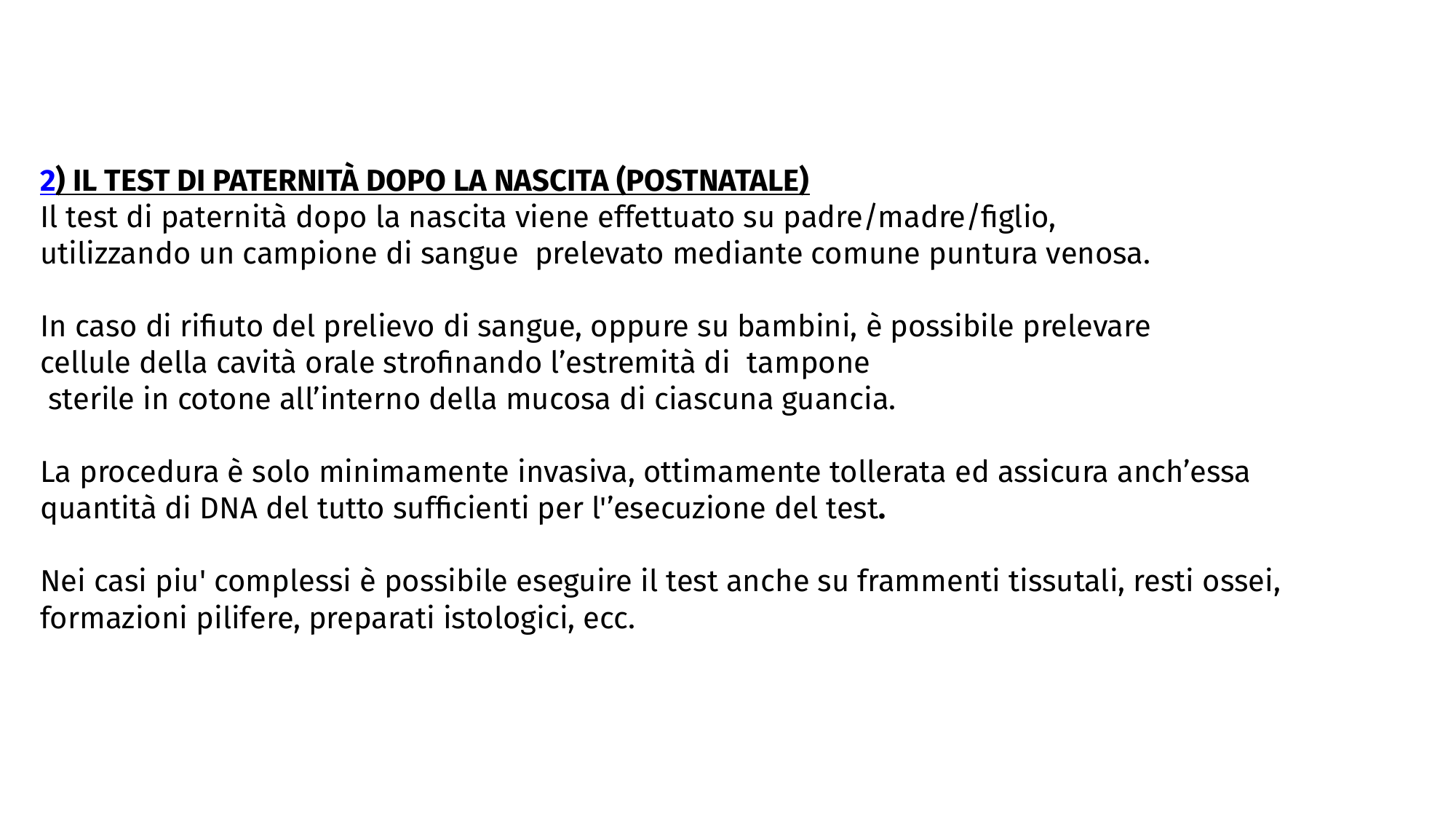

2) IL TEST DI PATERNITÀ DOPO LA NASCITA (POSTNATALE)
Il test di paternità dopo la nascita viene effettuato su padre/madre/figlio,
utilizzando un campione di sangue  prelevato mediante comune puntura venosa.

In caso di rifiuto del prelievo di sangue, oppure su bambini, è possibile prelevare
cellule della cavità orale strofinando l’estremità di  tampone
 sterile in cotone all’interno della mucosa di ciascuna guancia.

La procedura è solo minimamente invasiva, ottimamente tollerata ed assicura anch’essa
quantità di DNA del tutto sufficienti per l'’esecuzione del test.

Nei casi piu' complessi è possibile eseguire il test anche su frammenti tissutali, resti ossei,
formazioni pilifere, preparati istologici, ecc.